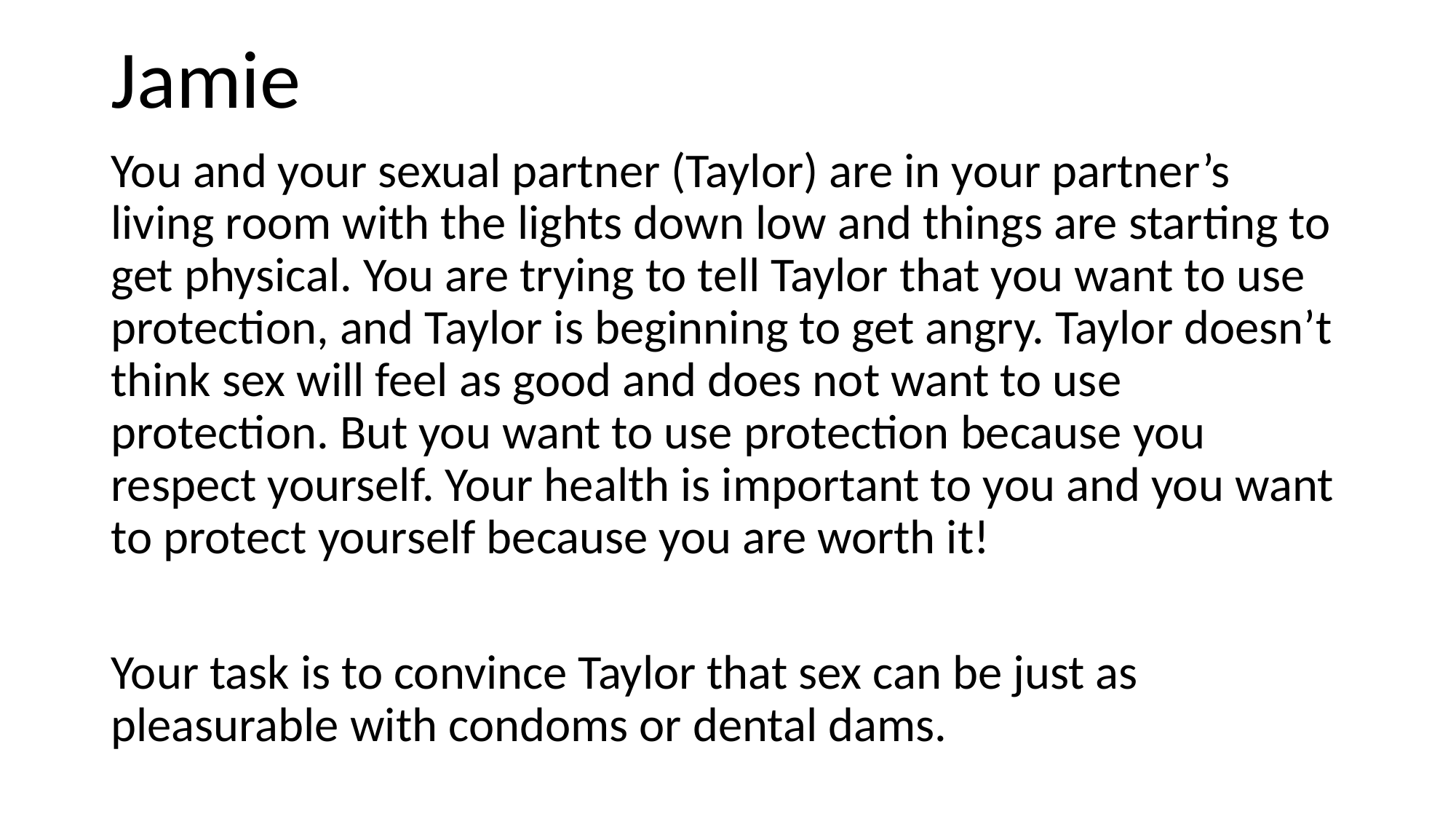

# Jamie
You and your sexual partner (Taylor) are in your partner’s living room with the lights down low and things are starting to get physical. You are trying to tell Taylor that you want to use protection, and Taylor is beginning to get angry. Taylor doesn’t think sex will feel as good and does not want to use protection. But you want to use protection because you respect yourself. Your health is important to you and you want to protect yourself because you are worth it!

Your task is to convince Taylor that sex can be just as pleasurable with condoms or dental dams.